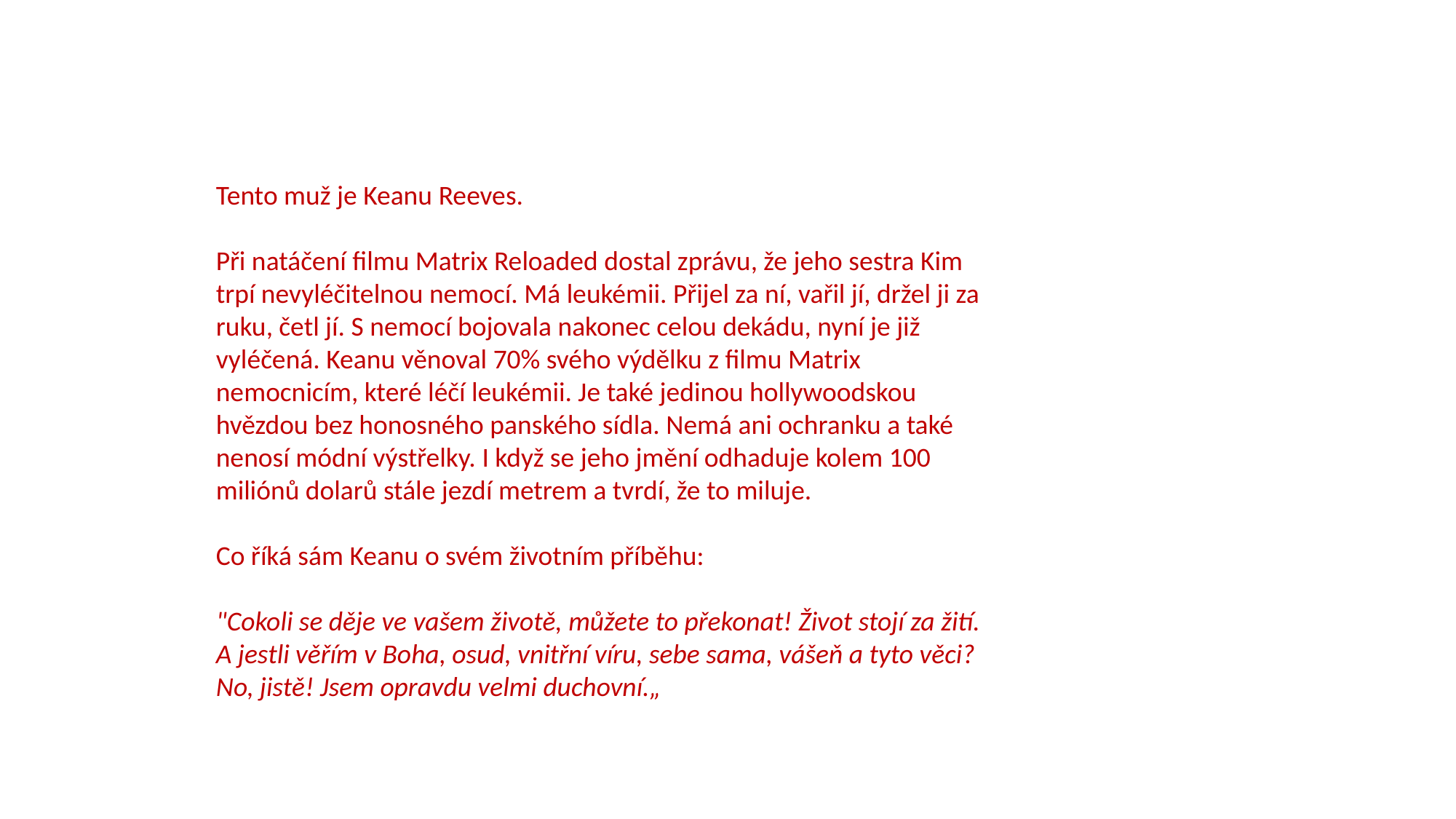

Tento muž je Keanu Reeves.
Při natáčení filmu Matrix Reloaded dostal zprávu, že jeho sestra Kim trpí nevyléčitelnou nemocí. Má leukémii. Přijel za ní, vařil jí, držel ji za ruku, četl jí. S nemocí bojovala nakonec celou dekádu, nyní je již vyléčená. Keanu věnoval 70% svého výdělku z filmu Matrix nemocnicím, které léčí leukémii. Je také jedinou hollywoodskou hvězdou bez honosného panského sídla. Nemá ani ochranku a také nenosí módní výstřelky. I když se jeho jmění odhaduje kolem 100 miliónů dolarů stále jezdí metrem a tvrdí, že to miluje.

Co říká sám Keanu o svém životním příběhu:
"Cokoli se děje ve vašem životě, můžete to překonat! Život stojí za žití. A jestli věřím v Boha, osud, vnitřní víru, sebe sama, vášeň a tyto věci? No, jistě! Jsem opravdu velmi duchovní.„